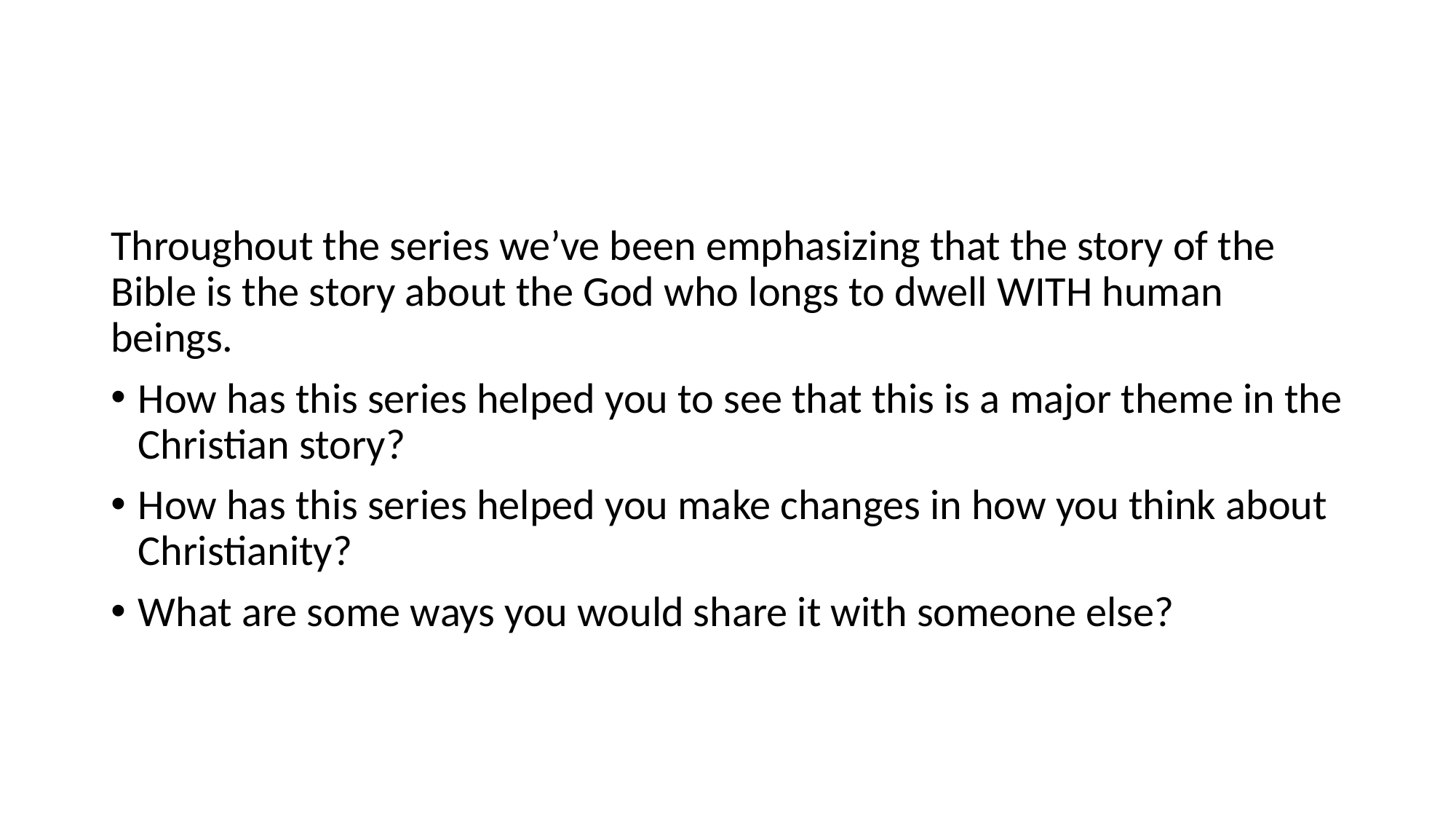

#
Throughout the series we’ve been emphasizing that the story of the Bible is the story about the God who longs to dwell WITH human beings.
How has this series helped you to see that this is a major theme in the Christian story?
How has this series helped you make changes in how you think about Christianity?
What are some ways you would share it with someone else?